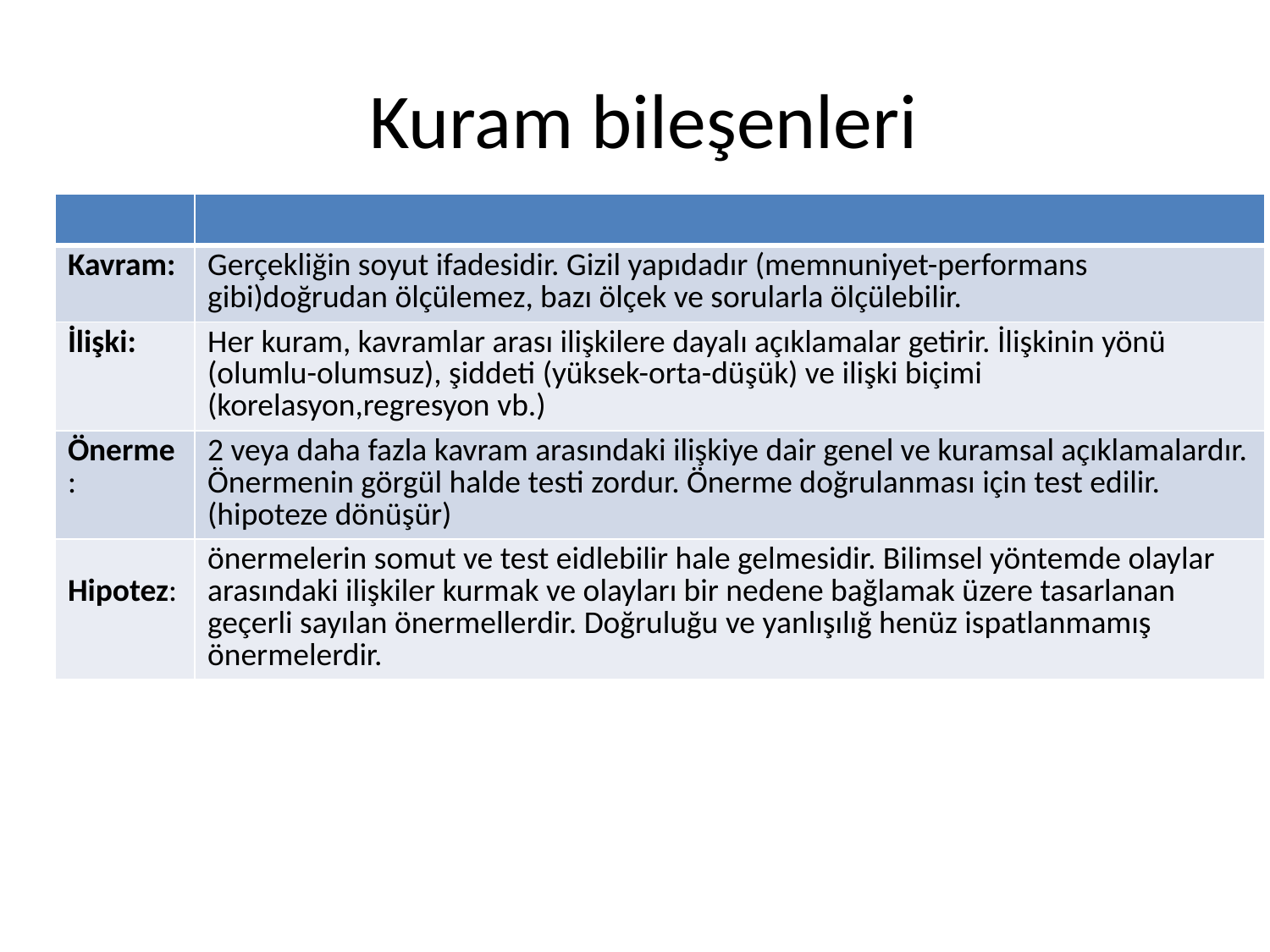

# Kuram bileşenleri
|  |  |
| --- | --- |
| Kavram: | Gerçekliğin soyut ifadesidir. Gizil yapıdadır (memnuniyet-performans gibi)doğrudan ölçülemez, bazı ölçek ve sorularla ölçülebilir. |
| İlişki: | Her kuram, kavramlar arası ilişkilere dayalı açıklamalar getirir. İlişkinin yönü (olumlu-olumsuz), şiddeti (yüksek-orta-düşük) ve ilişki biçimi (korelasyon,regresyon vb.) |
| Önerme: | 2 veya daha fazla kavram arasındaki ilişkiye dair genel ve kuramsal açıklamalardır. Önermenin görgül halde testi zordur. Önerme doğrulanması için test edilir. (hipoteze dönüşür) |
| Hipotez: | önermelerin somut ve test eidlebilir hale gelmesidir. Bilimsel yöntemde olaylar arasındaki ilişkiler kurmak ve olayları bir nedene bağlamak üzere tasarlanan geçerli sayılan önermellerdir. Doğruluğu ve yanlışılığ henüz ispatlanmamış önermelerdir. |